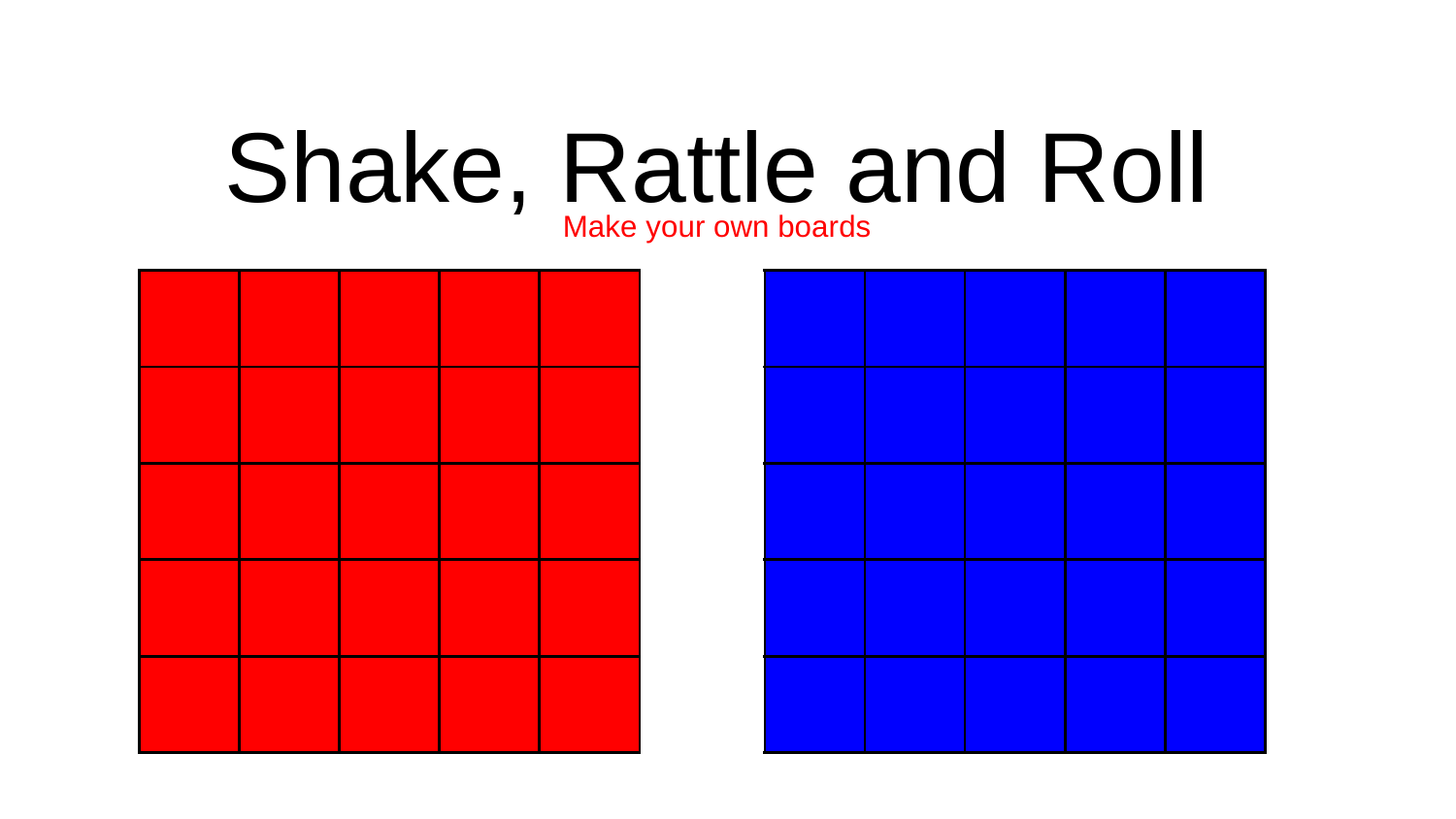

# Shake, Rattle and Roll
Make your own boards

|  |  |  |  |  |
| --- | --- | --- | --- | --- |
|  |  |  |  |  |
|  |  |  |  |  |
|  |  |  |  |  |
|  |  |  |  |  |
|  |  |  |  |  |
| --- | --- | --- | --- | --- |
|  |  |  |  |  |
|  |  |  |  |  |
|  |  |  |  |  |
|  |  |  |  |  |